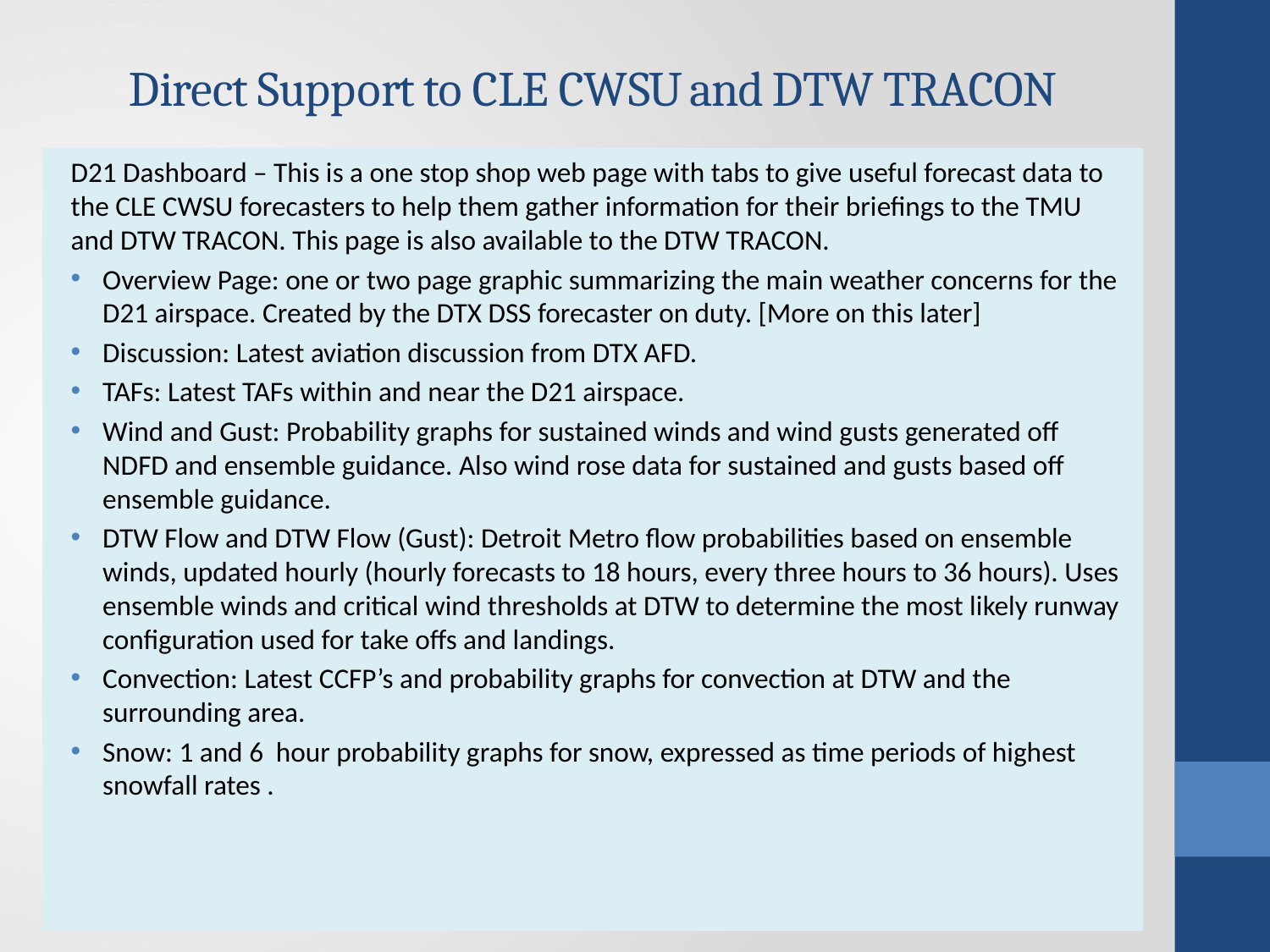

# Direct Support to CLE CWSU and DTW TRACON
D21 Dashboard – This is a one stop shop web page with tabs to give useful forecast data to the CLE CWSU forecasters to help them gather information for their briefings to the TMU and DTW TRACON. This page is also available to the DTW TRACON.
Overview Page: one or two page graphic summarizing the main weather concerns for the D21 airspace. Created by the DTX DSS forecaster on duty. [More on this later]
Discussion: Latest aviation discussion from DTX AFD.
TAFs: Latest TAFs within and near the D21 airspace.
Wind and Gust: Probability graphs for sustained winds and wind gusts generated off NDFD and ensemble guidance. Also wind rose data for sustained and gusts based off ensemble guidance.
DTW Flow and DTW Flow (Gust): Detroit Metro flow probabilities based on ensemble winds, updated hourly (hourly forecasts to 18 hours, every three hours to 36 hours). Uses ensemble winds and critical wind thresholds at DTW to determine the most likely runway configuration used for take offs and landings.
Convection: Latest CCFP’s and probability graphs for convection at DTW and the surrounding area.
Snow: 1 and 6  hour probability graphs for snow, expressed as time periods of highest snowfall rates .